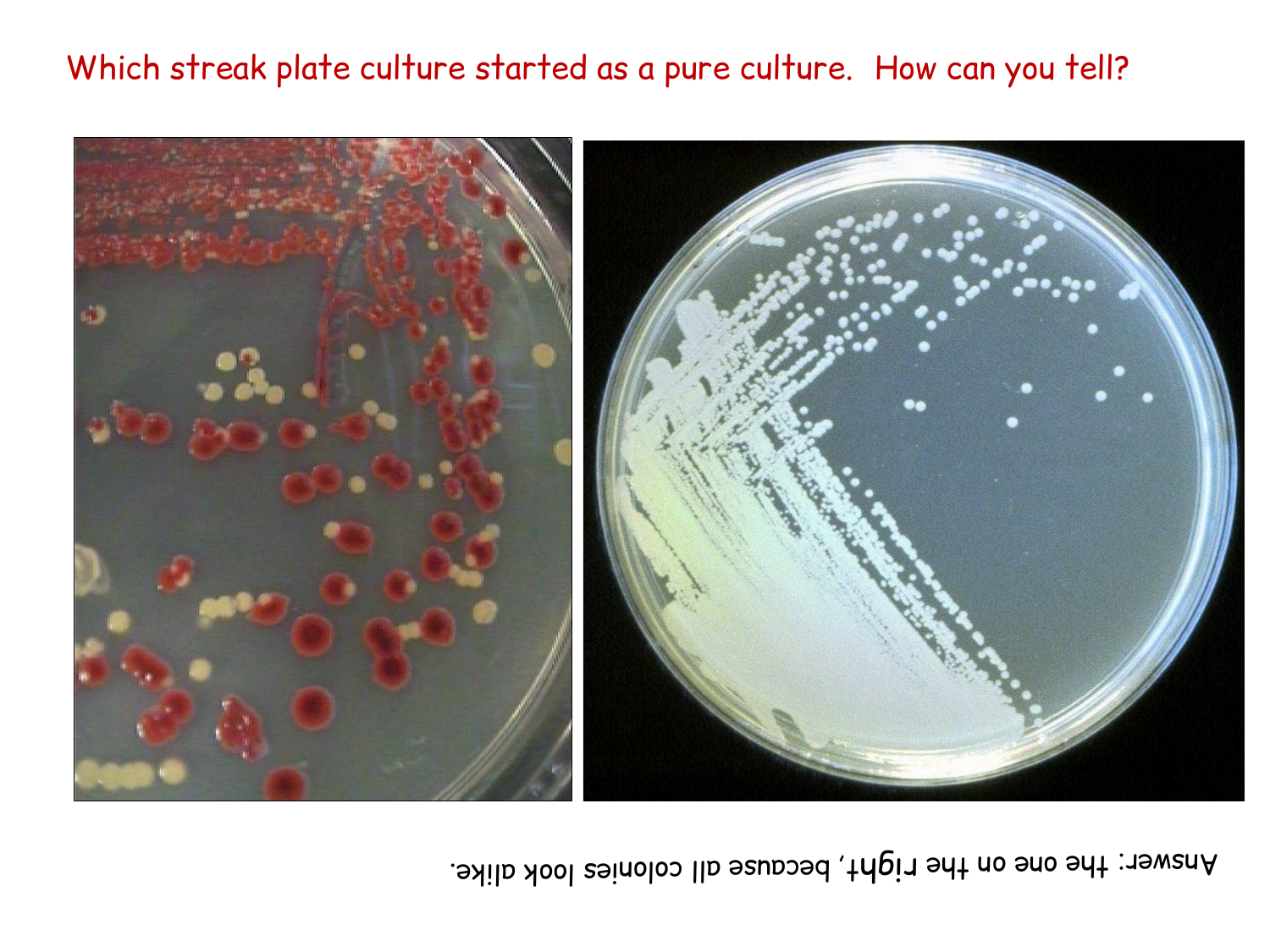

Which streak plate culture started as a pure culture.	How can you tell?

Answer: the one on the right, because all colonies look alike.